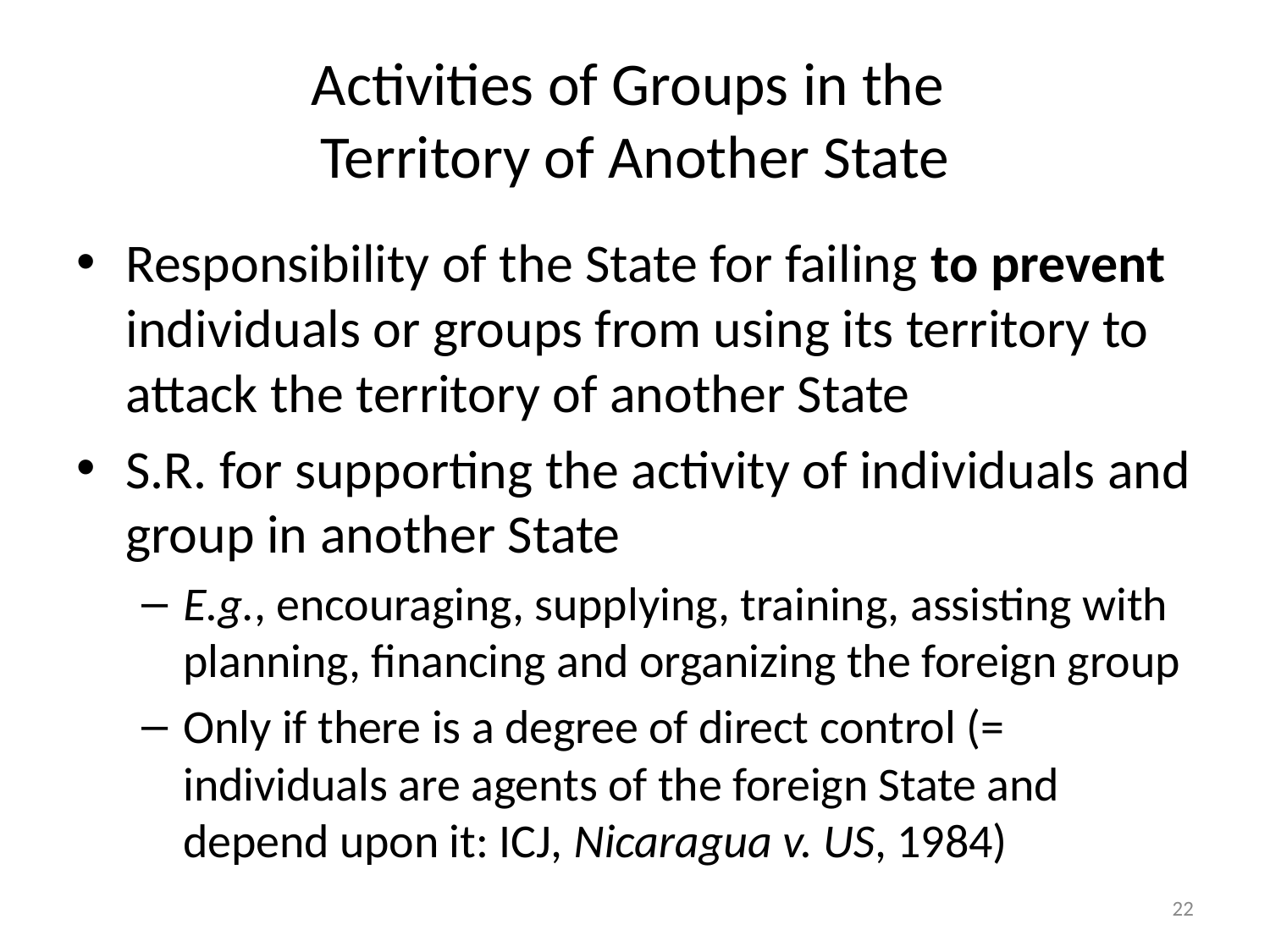

# Activities of Groups in the Territory of Another State
Responsibility of the State for failing to prevent individuals or groups from using its territory to attack the territory of another State
S.R. for supporting the activity of individuals and group in another State
E.g., encouraging, supplying, training, assisting with planning, financing and organizing the foreign group
Only if there is a degree of direct control (= individuals are agents of the foreign State and depend upon it: ICJ, Nicaragua v. US, 1984)
22